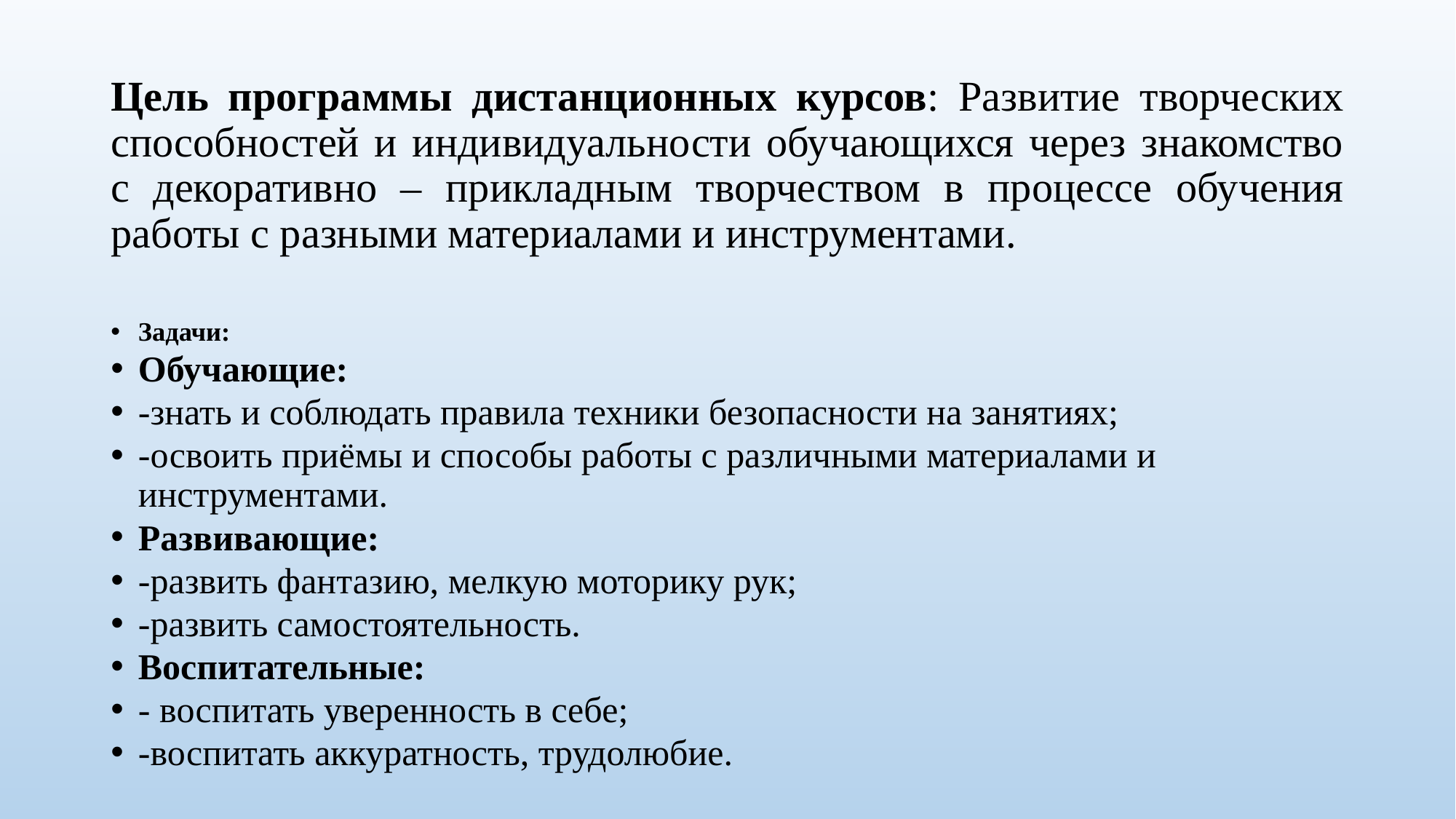

# Цель программы дистанционных курсов: Развитие творческих способностей и индивидуальности обучающихся через знакомство с декоративно – прикладным творчеством в процессе обучения работы с разными материалами и инструментами.
Задачи:
Обучающие:
-знать и соблюдать правила техники безопасности на занятиях;
-освоить приёмы и способы работы с различными материалами и инструментами.
Развивающие:
-развить фантазию, мелкую моторику рук;
-развить самостоятельность.
Воспитательные:
- воспитать уверенность в себе;
-воспитать аккуратность, трудолюбие.